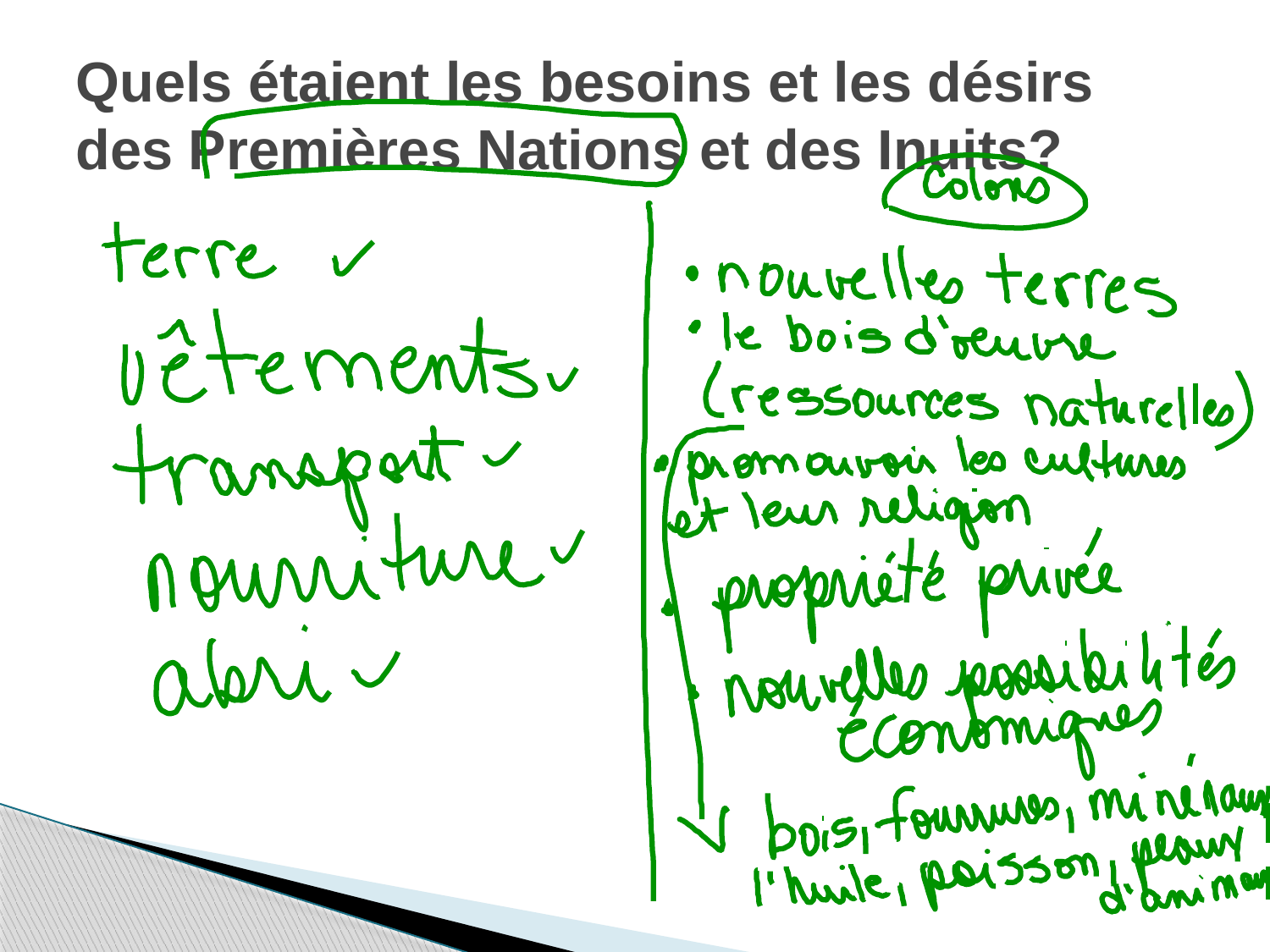

# Quels étaient les besoins et les désirs des Premières Nations et des Inuits?